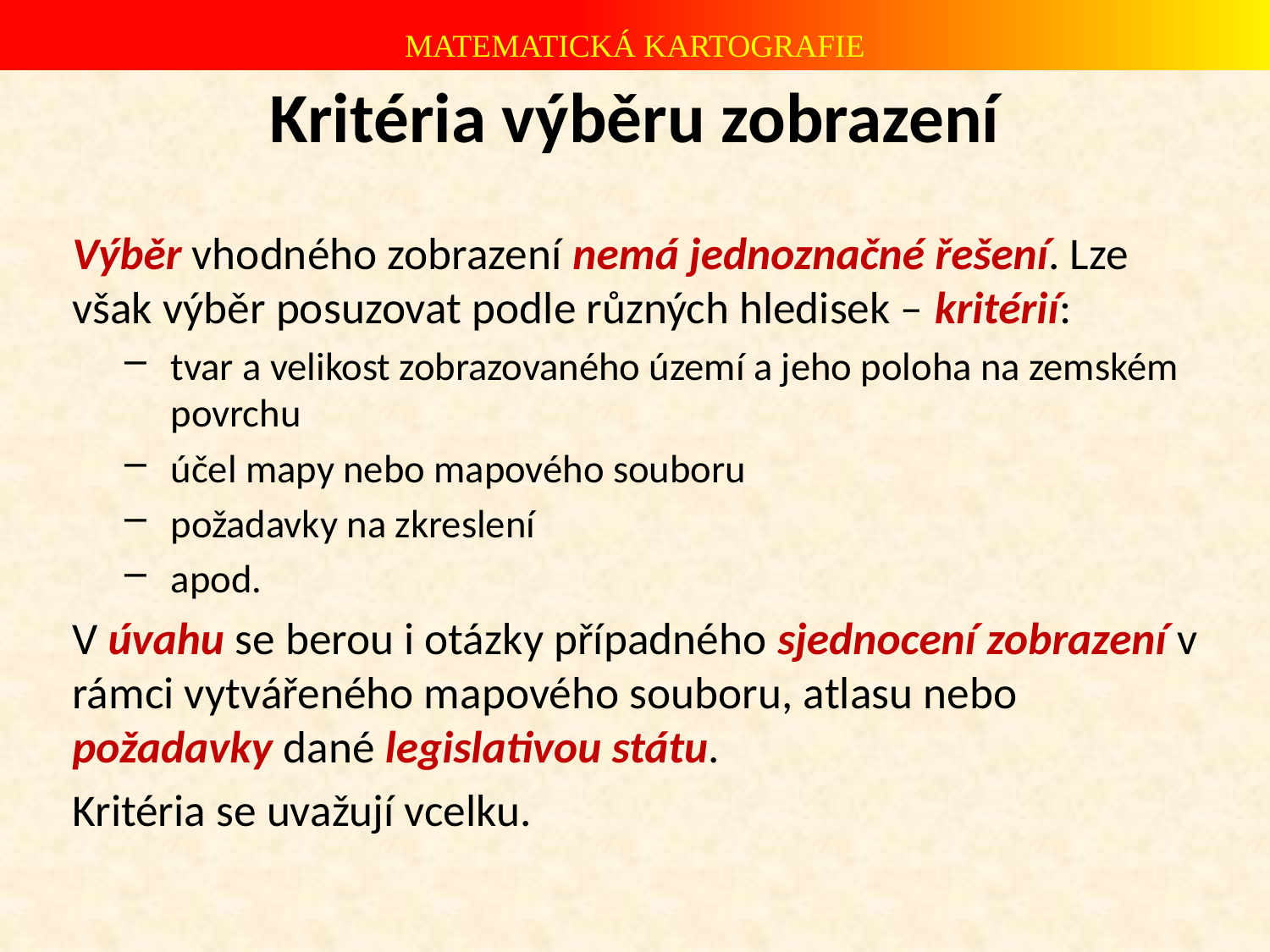

# Kritéria výběru zobrazení
Výběr vhodného zobrazení nemá jednoznačné řešení. Lze však výběr posuzovat podle různých hledisek – kritérií:
tvar a velikost zobrazovaného území a jeho poloha na zemském povrchu
účel mapy nebo mapového souboru
požadavky na zkreslení
apod.
V úvahu se berou i otázky případného sjednocení zobrazení v rámci vytvářeného mapového souboru, atlasu nebo požadavky dané legislativou státu.
Kritéria se uvažují vcelku.